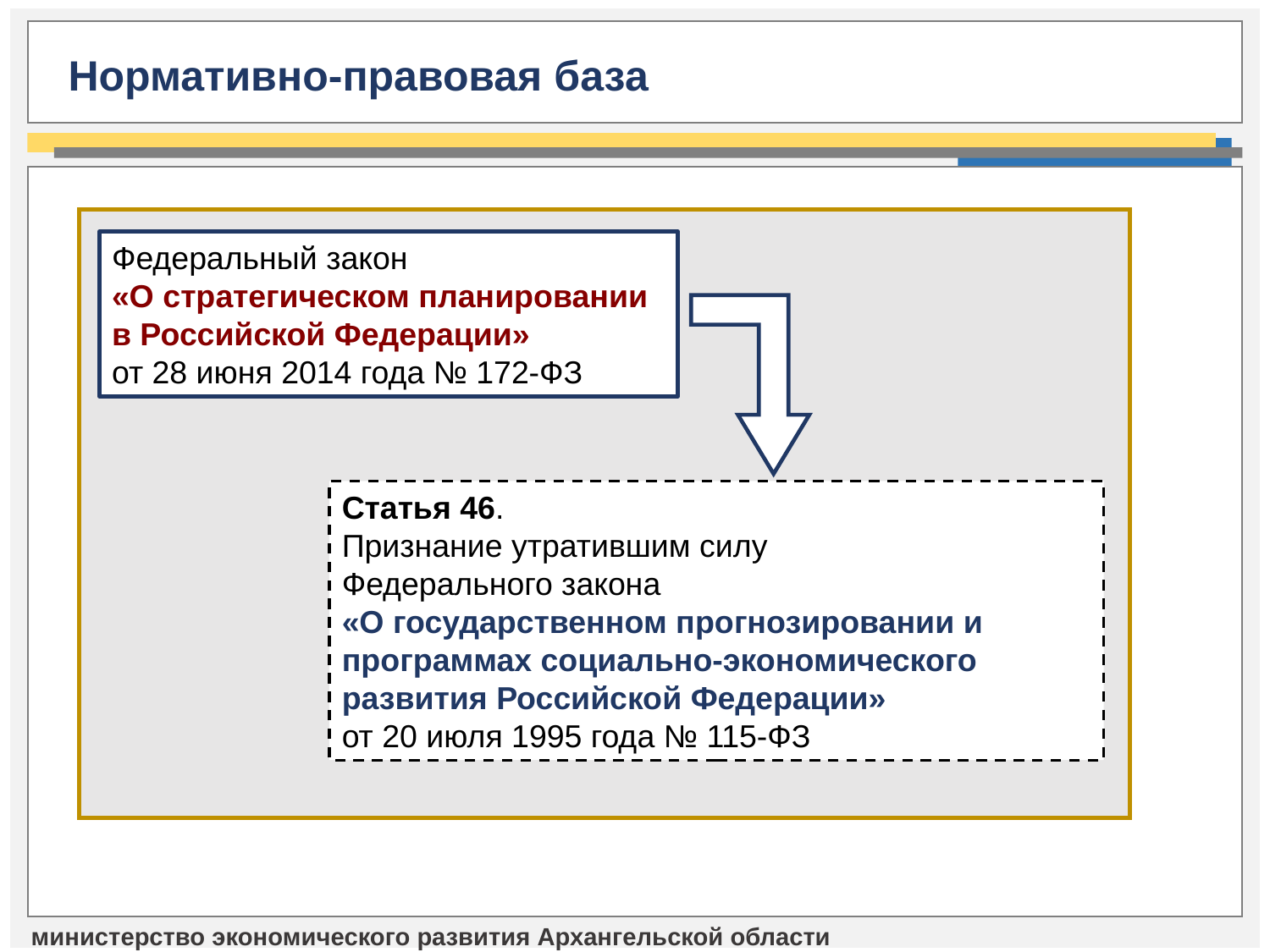

Нормативно-правовая база

Федеральный закон
«О стратегическом планировании в Российской Федерации»
от 28 июня 2014 года № 172-ФЗ

Статья 46.
Признание утратившим силу
Федерального закона
«О государственном прогнозировании и программах социально-экономического развития Российской Федерации»
от 20 июля 1995 года № 115-ФЗ

министерство экономического развития Архангельской области